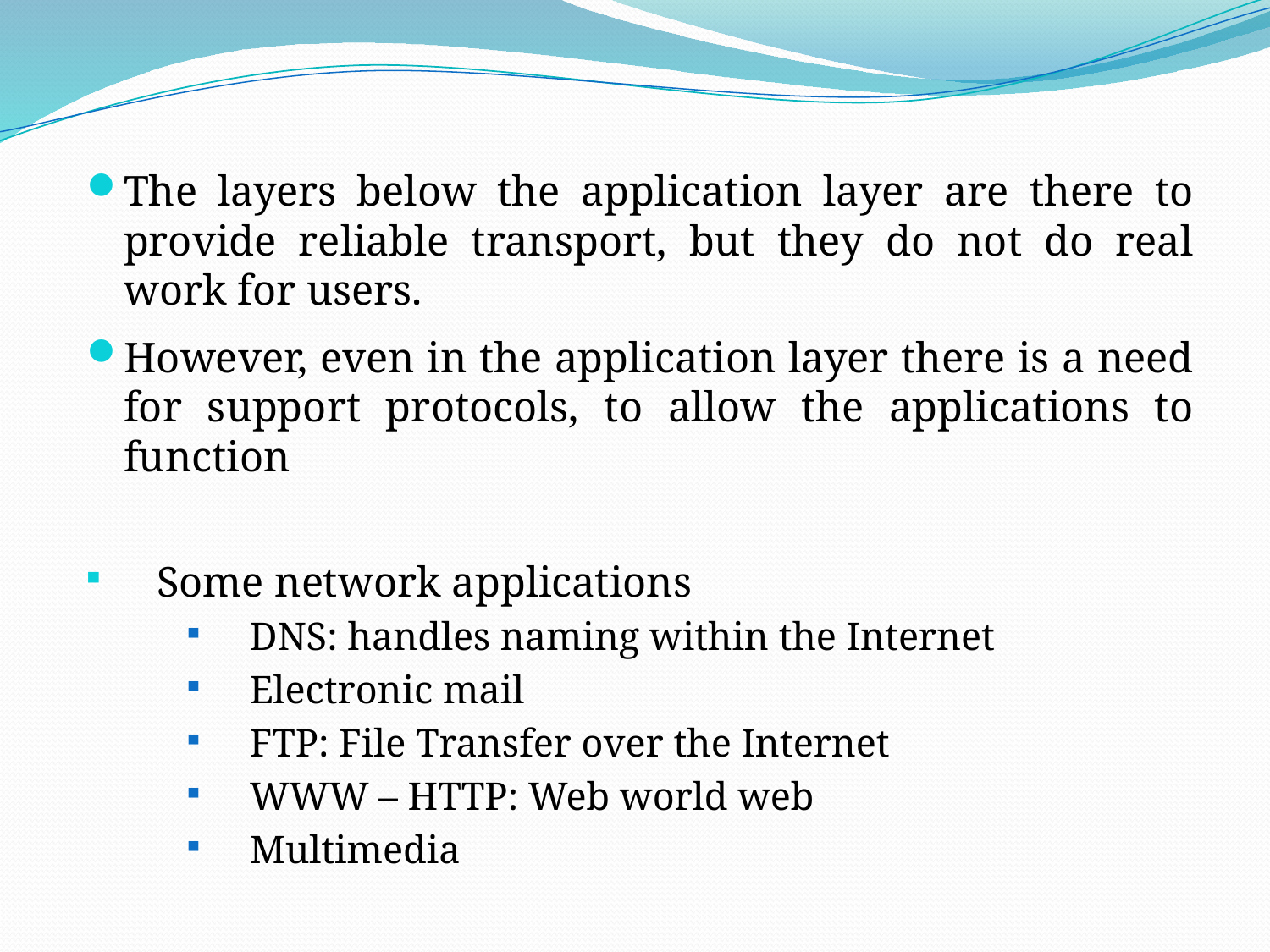

The layers below the application layer are there to provide reliable transport, but they do not do real work for users.
However, even in the application layer there is a need for support protocols, to allow the applications to function

Some network applications
DNS: handles naming within the Internet
Electronic mail
FTP: File Transfer over the Internet
WWW – HTTP: Web world web
Multimedia